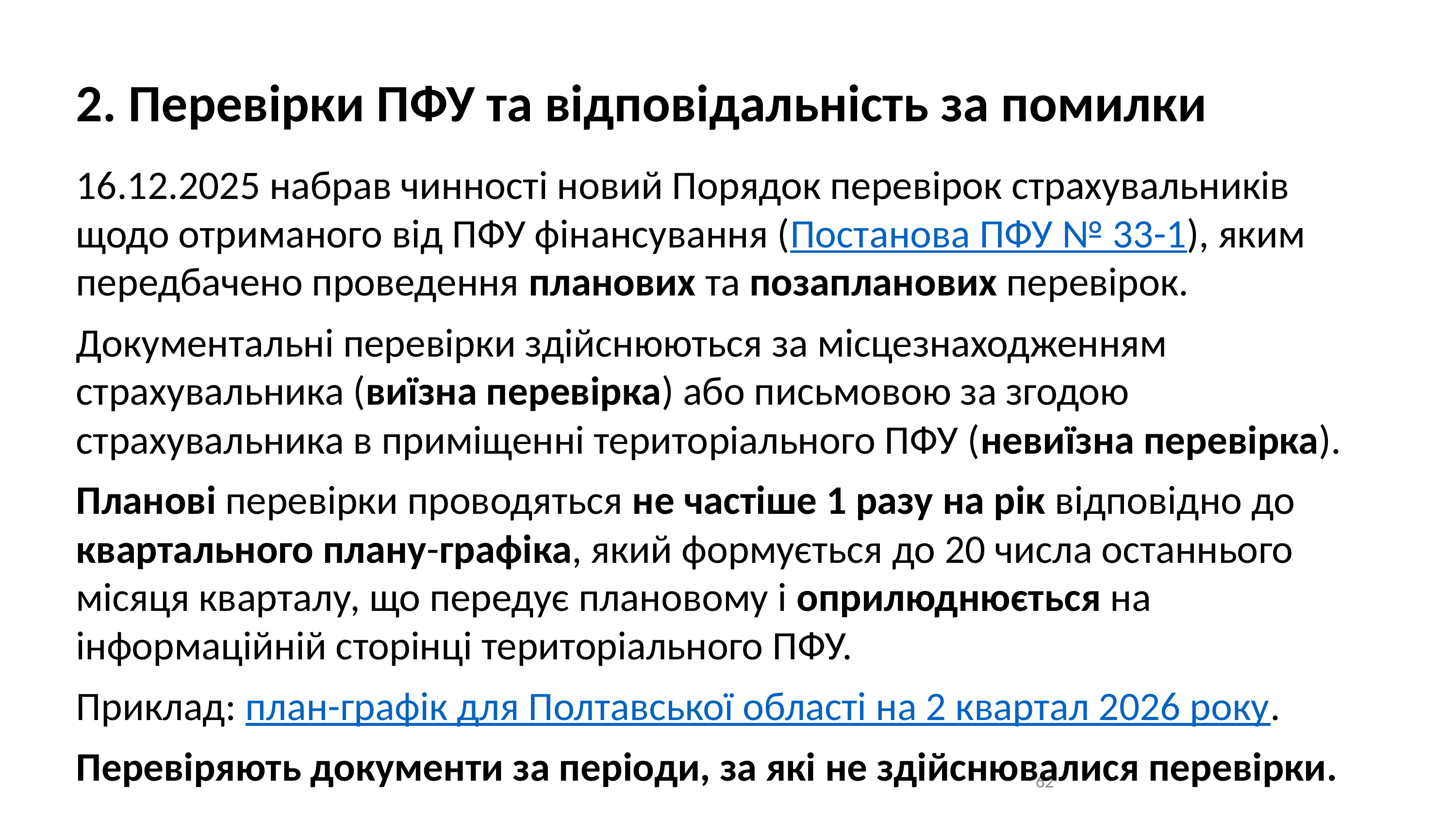

2. Перевірки ПФУ та відповідальність за помилки
16.12.2025 набрав чинності новий Порядок перевірок страхувальників  щодо отриманого від ПФУ фінансування (Постанова ПФУ № 33-1), яким передбачено проведення планових та позапланових перевірок.
Документальні перевірки здійснюються за місцезнаходженням страхувальника (виїзна перевірка) або письмовою за згодою страхувальника в приміщенні територіального ПФУ (невиїзна перевірка).
Планові перевірки проводяться не частіше 1 разу на рік відповідно до квартального плану-графіка, який формується до 20 числа останнього місяця кварталу, що передує плановому і оприлюднюється на інформаційній сторінці територіального ПФУ.
Приклад: план-графік для Полтавської області на 2 квартал 2026 року.
Перевіряють документи за періоди, за які не здійснювалися перевірки.
62